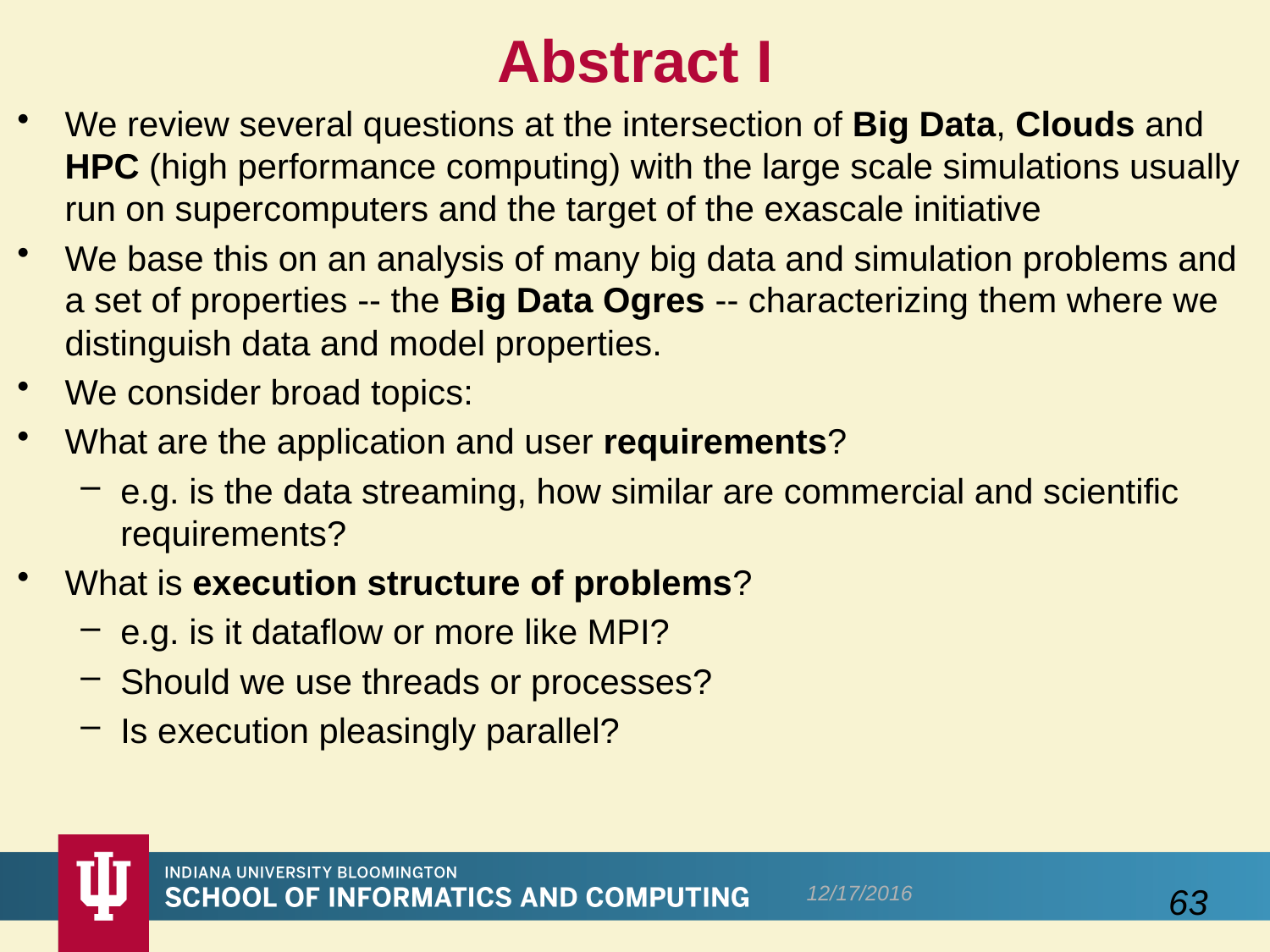

# Abstract I
We review several questions at the intersection of Big Data, Clouds and HPC (high performance computing) with the large scale simulations usually run on supercomputers and the target of the exascale initiative
We base this on an analysis of many big data and simulation problems and a set of properties -- the Big Data Ogres -- characterizing them where we distinguish data and model properties.
We consider broad topics:
What are the application and user requirements?
e.g. is the data streaming, how similar are commercial and scientific requirements?
What is execution structure of problems?
e.g. is it dataflow or more like MPI?
Should we use threads or processes?
Is execution pleasingly parallel?

12/17/2016
63